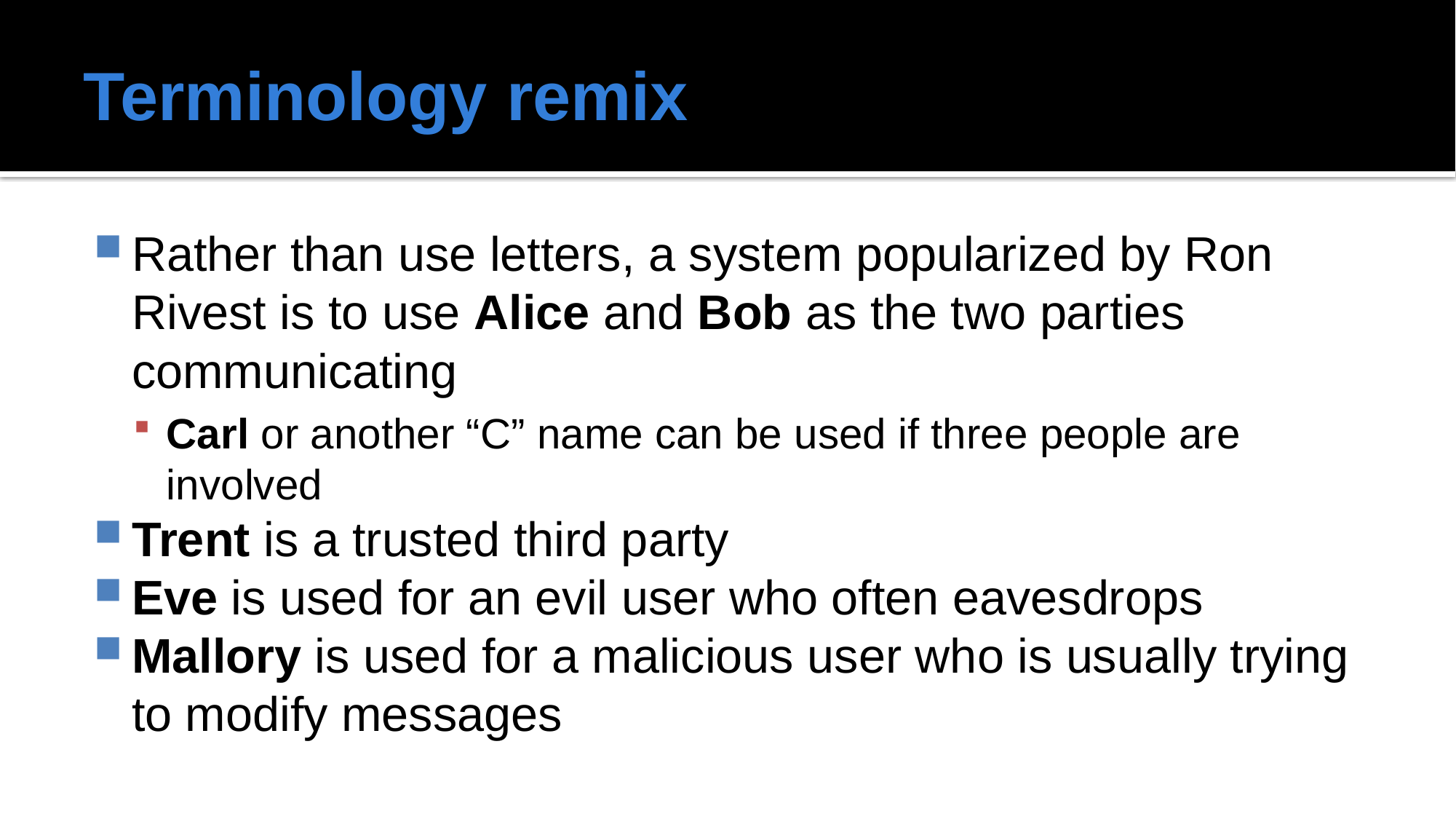

# Terminology remix
Rather than use letters, a system popularized by Ron Rivest is to use Alice and Bob as the two parties communicating
Carl or another “C” name can be used if three people are involved
Trent is a trusted third party
Eve is used for an evil user who often eavesdrops
Mallory is used for a malicious user who is usually trying to modify messages